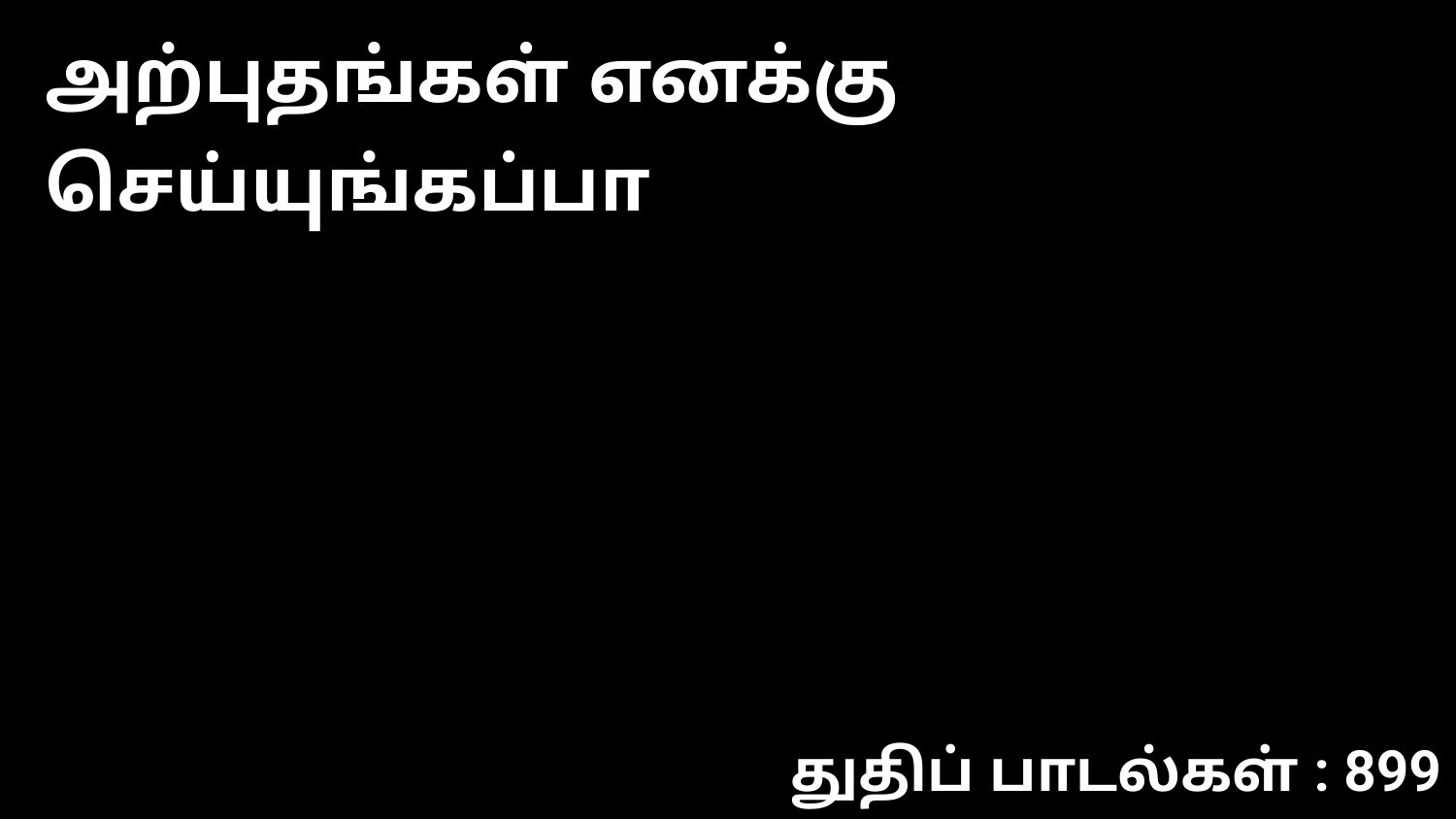

அற்புதங்கள் எனக்கு செய்யுங்கப்பா
துதிப் பாடல்கள் : 899